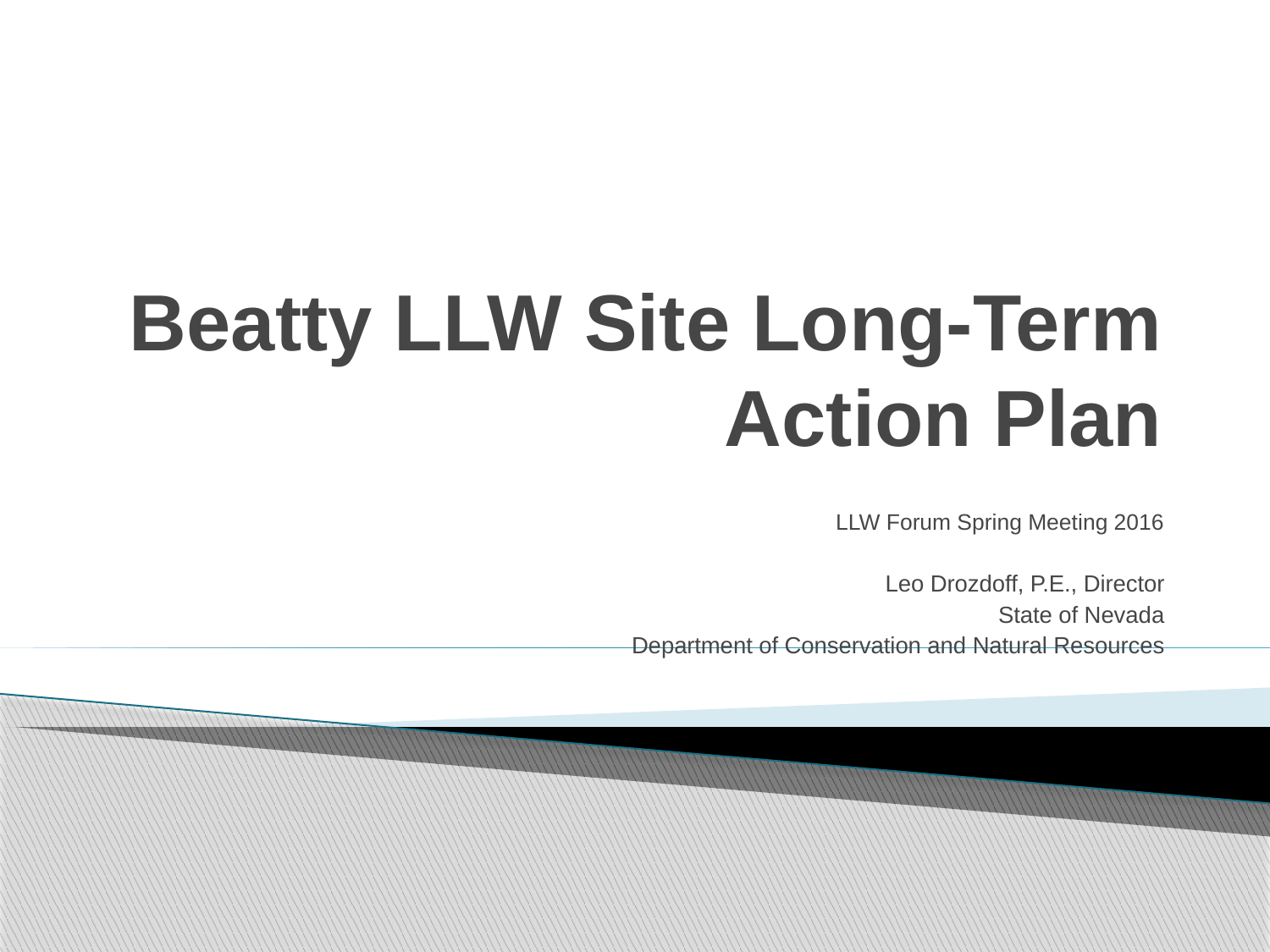

# Beatty LLW Site Long-Term Action Plan
LLW Forum Spring Meeting 2016

Leo Drozdoff, P.E., Director
State of Nevada
Department of Conservation and Natural Resources